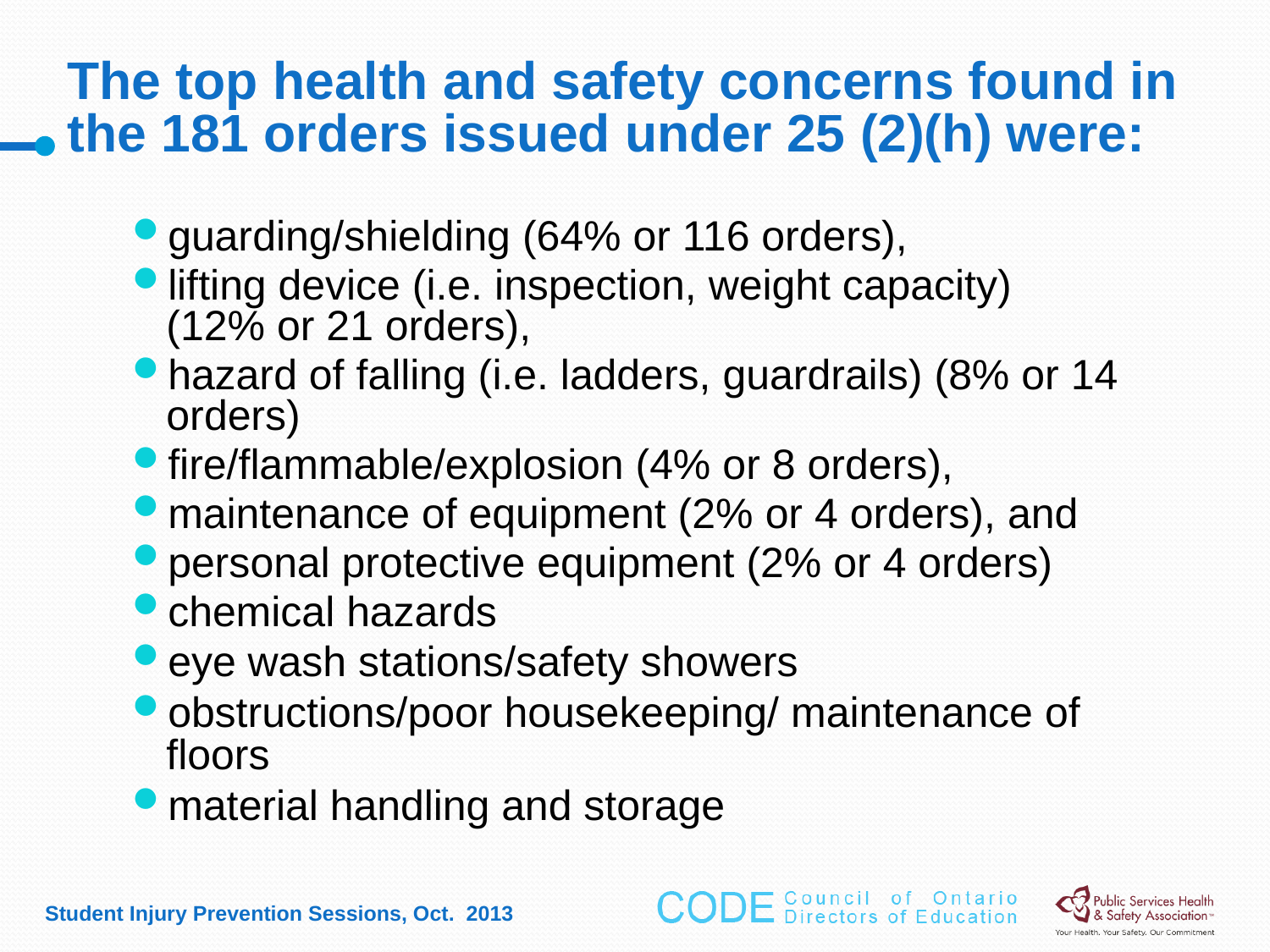

The top health and safety concerns found in the 181 orders issued under 25 (2)(h) were:

guarding/shielding (64% or 116 orders),
lifting device (i.e. inspection, weight capacity) (12% or 21 orders),
hazard of falling (i.e. ladders, guardrails) (8% or 14 orders)
fire/flammable/explosion (4% or 8 orders),
maintenance of equipment (2% or 4 orders), and
personal protective equipment (2% or 4 orders)
chemical hazards
eye wash stations/safety showers
obstructions/poor housekeeping/ maintenance of floors
material handling and storage

Student Injury Prevention Sessions, Oct.  2013